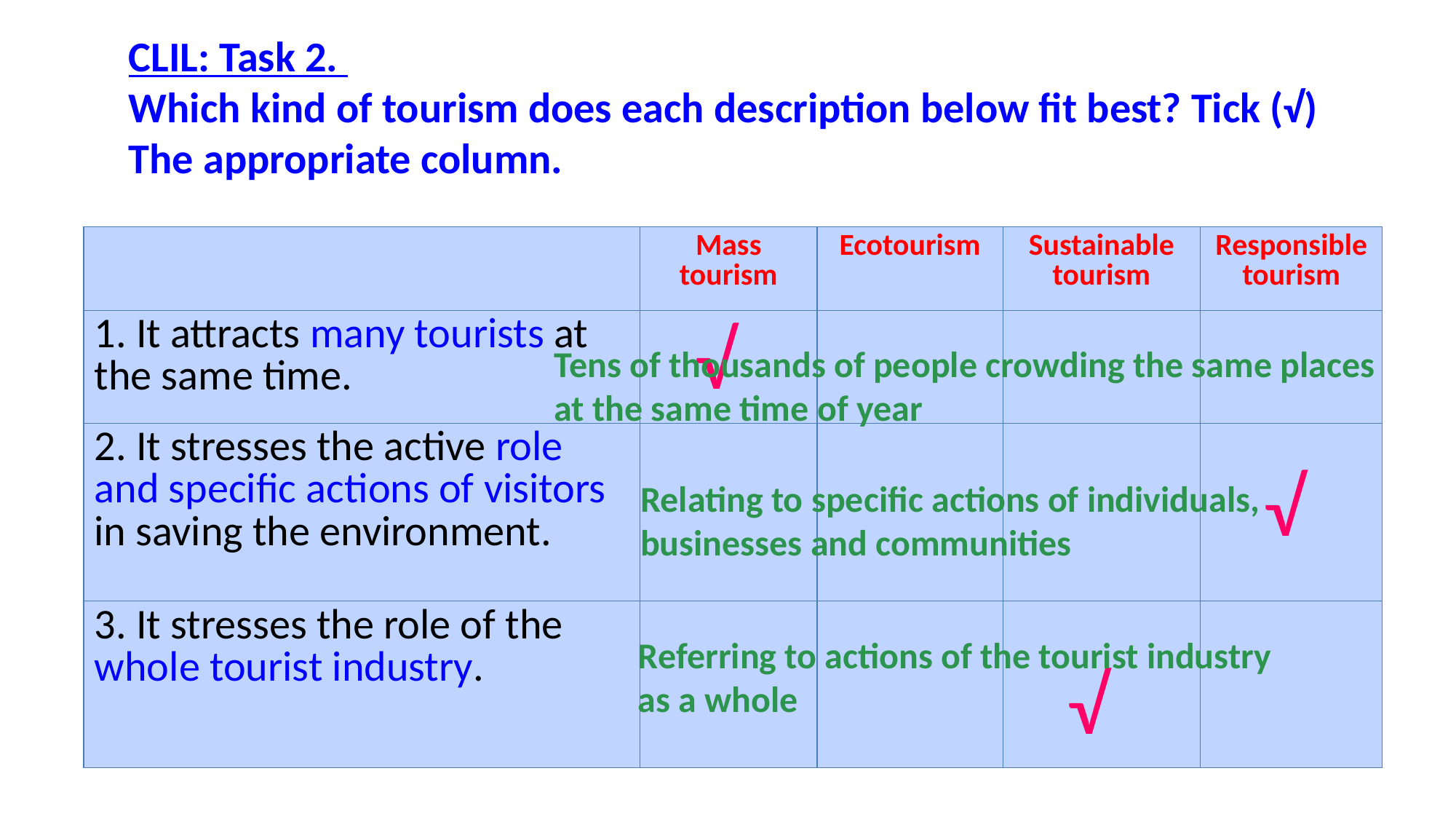

CLIL: Task 2.
Which kind of tourism does each description below fit best? Tick (√)
The appropriate column.
|  | Mass tourism | Ecotourism | Sustainable tourism | Responsible tourism |
| --- | --- | --- | --- | --- |
| 1. It attracts many tourists at the same time. |  |  |  |  |
| 2. It stresses the active role and specific actions of visitors in saving the environment. |  |  |  |  |
| 3. It stresses the role of the whole tourist industry. |  |  |  |  |
√
Tens of thousands of people crowding the same places
at the same time of year
√
Relating to specific actions of individuals,
businesses and communities
Referring to actions of the tourist industry
as a whole
√